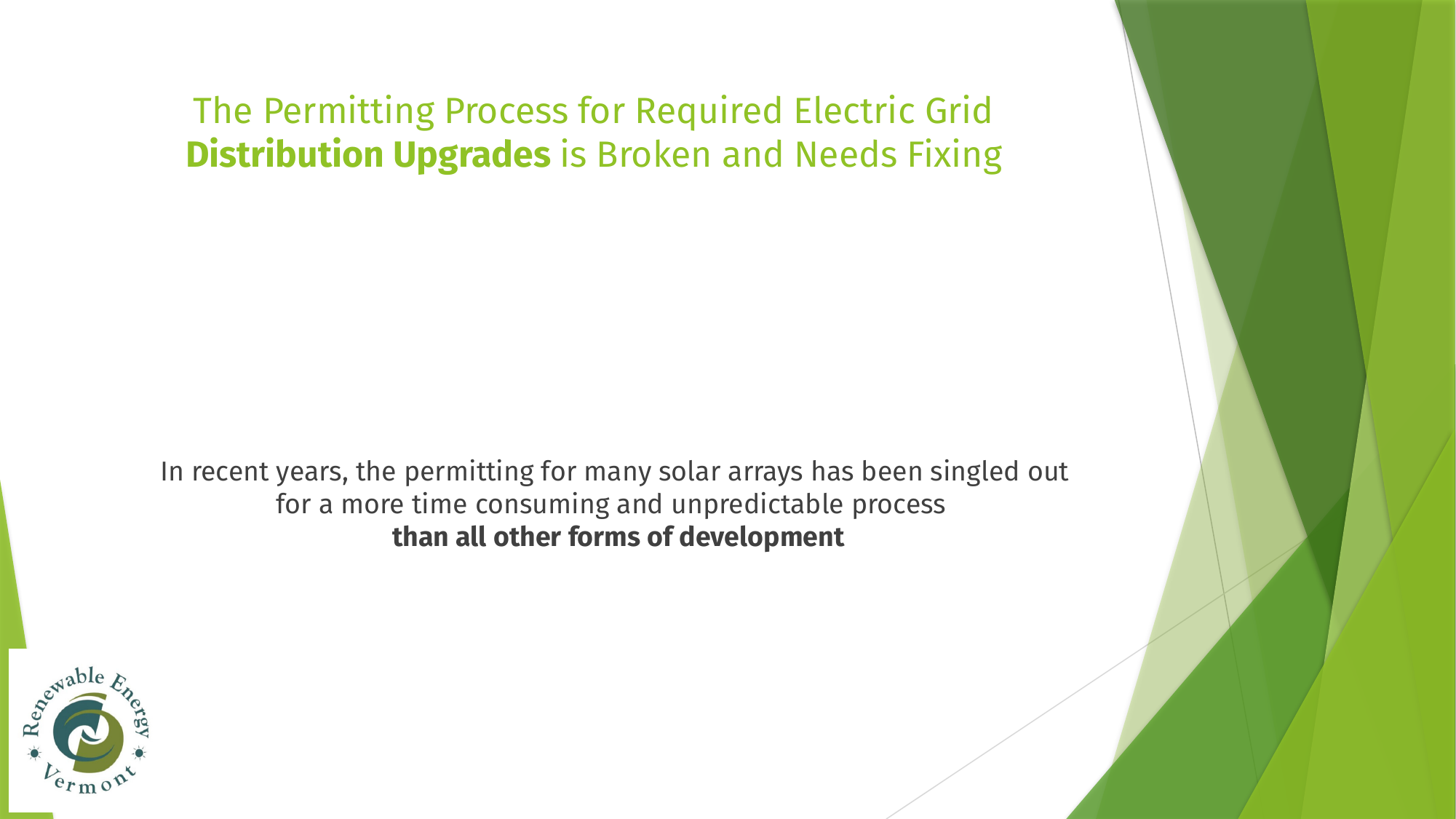

# The Permitting Process for Required Electric Grid Distribution Upgrades is Broken and Needs Fixing
In recent years, the permitting for many solar arrays has been singled out
for a more time consuming and unpredictable process
than all other forms of development